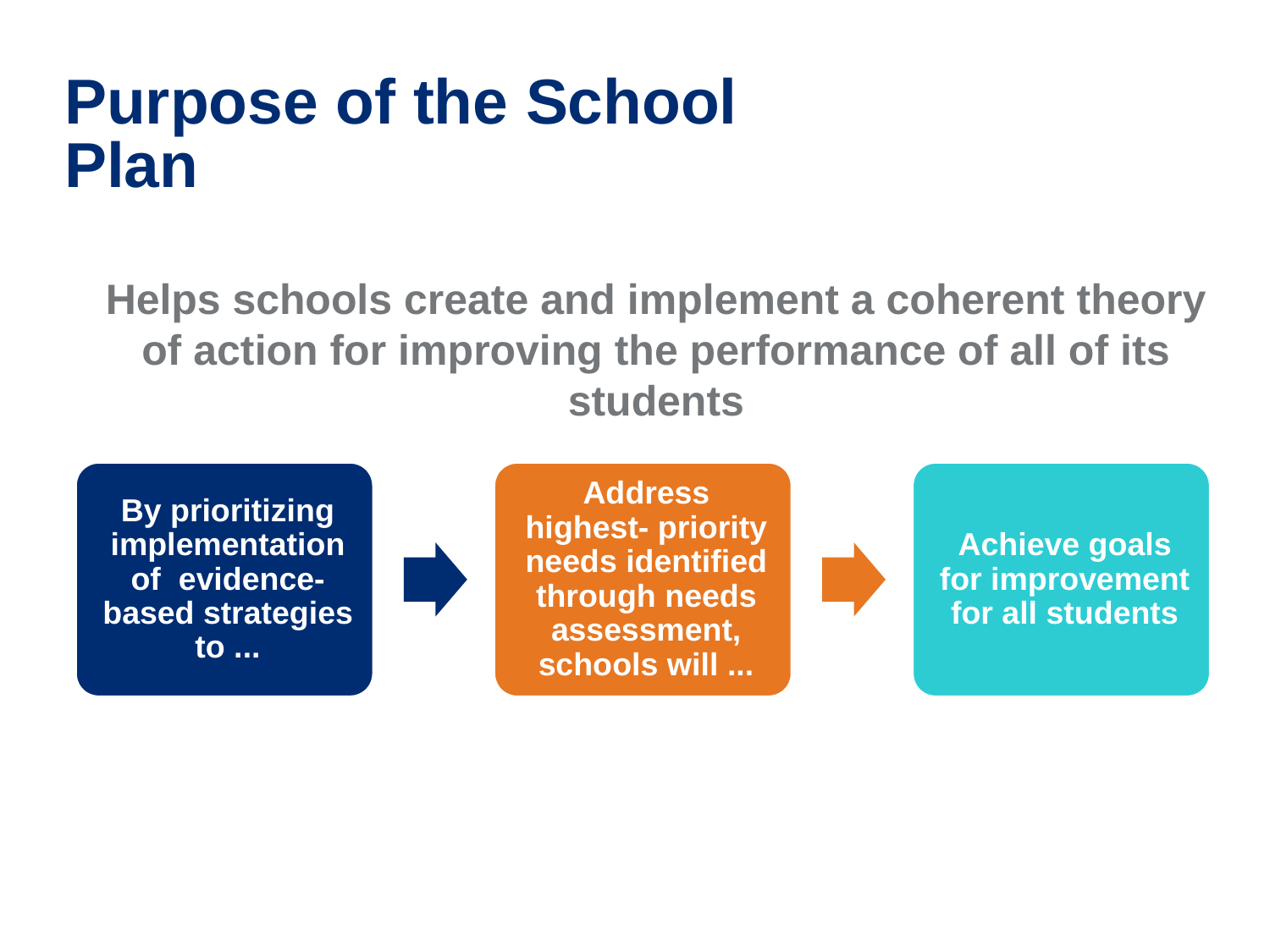

# Purpose of the School Plan
By prioritizing implementation of  evidence-based strategies to ...

Address highest- priority needs identified through needs assessment, schools will ...

Achieve goals for improvement for all students
Helps schools create and implement a coherent theory of action for improving the performance of all of its students